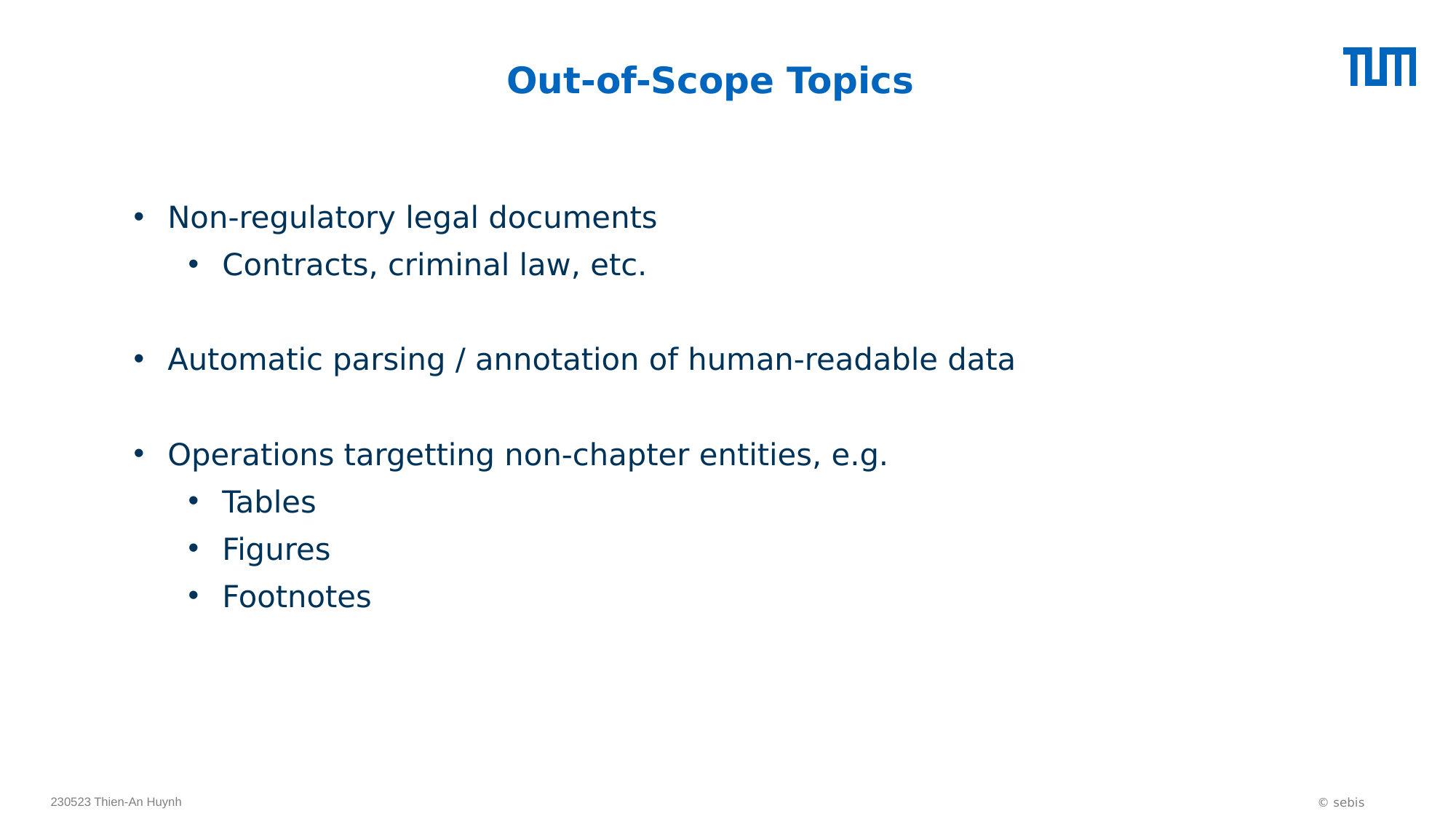

Out-of-Scope Topics
Non-regulatory legal documents
Contracts, criminal law, etc.

Automatic parsing / annotation of human-readable data
Operations targetting non-chapter entities, e.g.
Tables
Figures
Footnotes

230523 Thien-An Huynh
© sebis
26